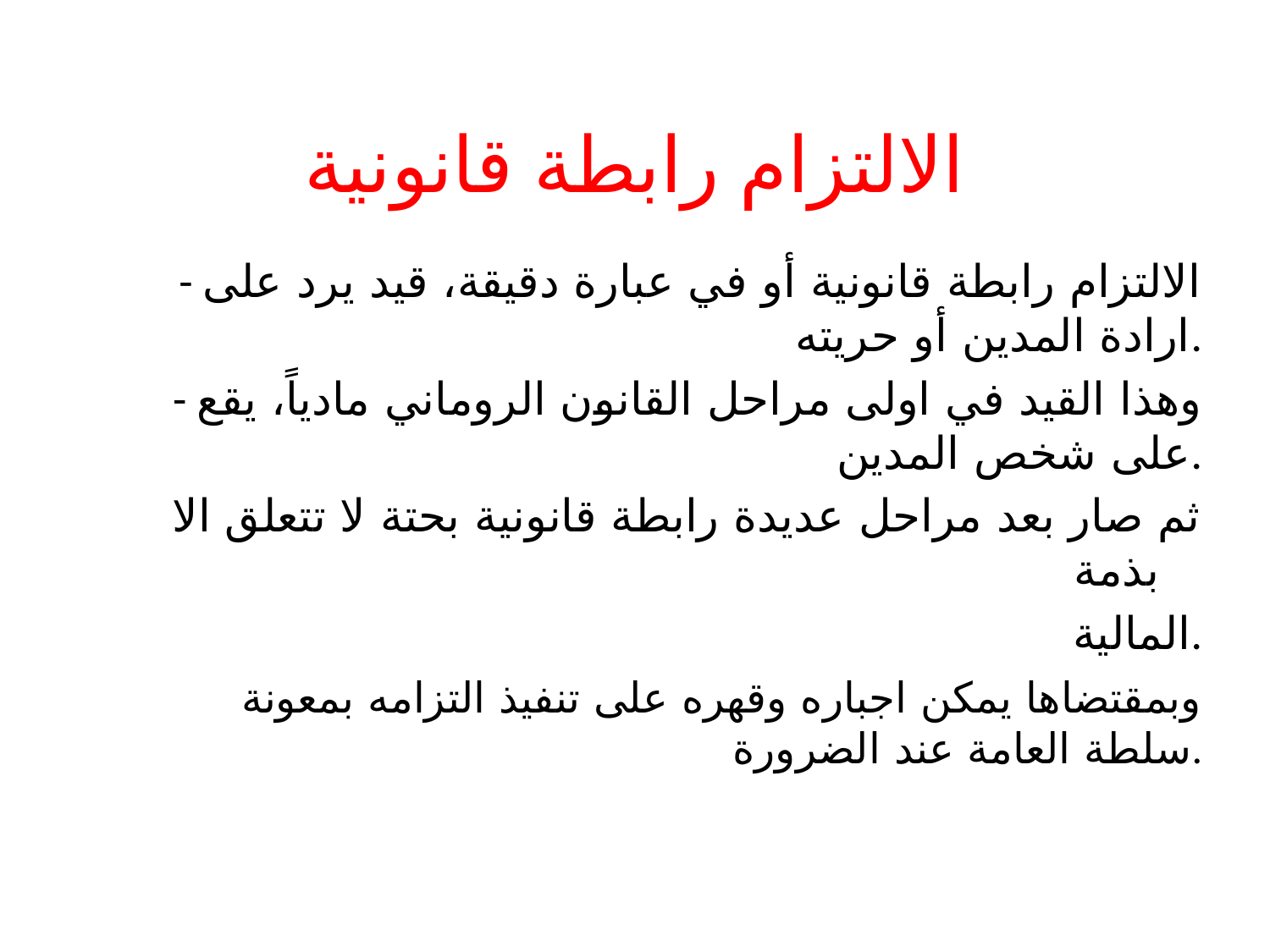

# الالتزام رابطة قانونية
- الالتزام رابطة قانونية أو في عبارة دقيقة، قيد يرد على ارادة المدين أو حريته.
- وهذا القيد في اولى مراحل القانون الروماني مادياً، يقع على شخص المدين.
ثم صار بعد مراحل عديدة رابطة قانونية بحتة لا تتعلق الا بذمة
المالية.
	وبمقتضاها يمكن اجباره وقهره على تنفيذ التزامه بمعونة سلطة العامة عند الضرورة.